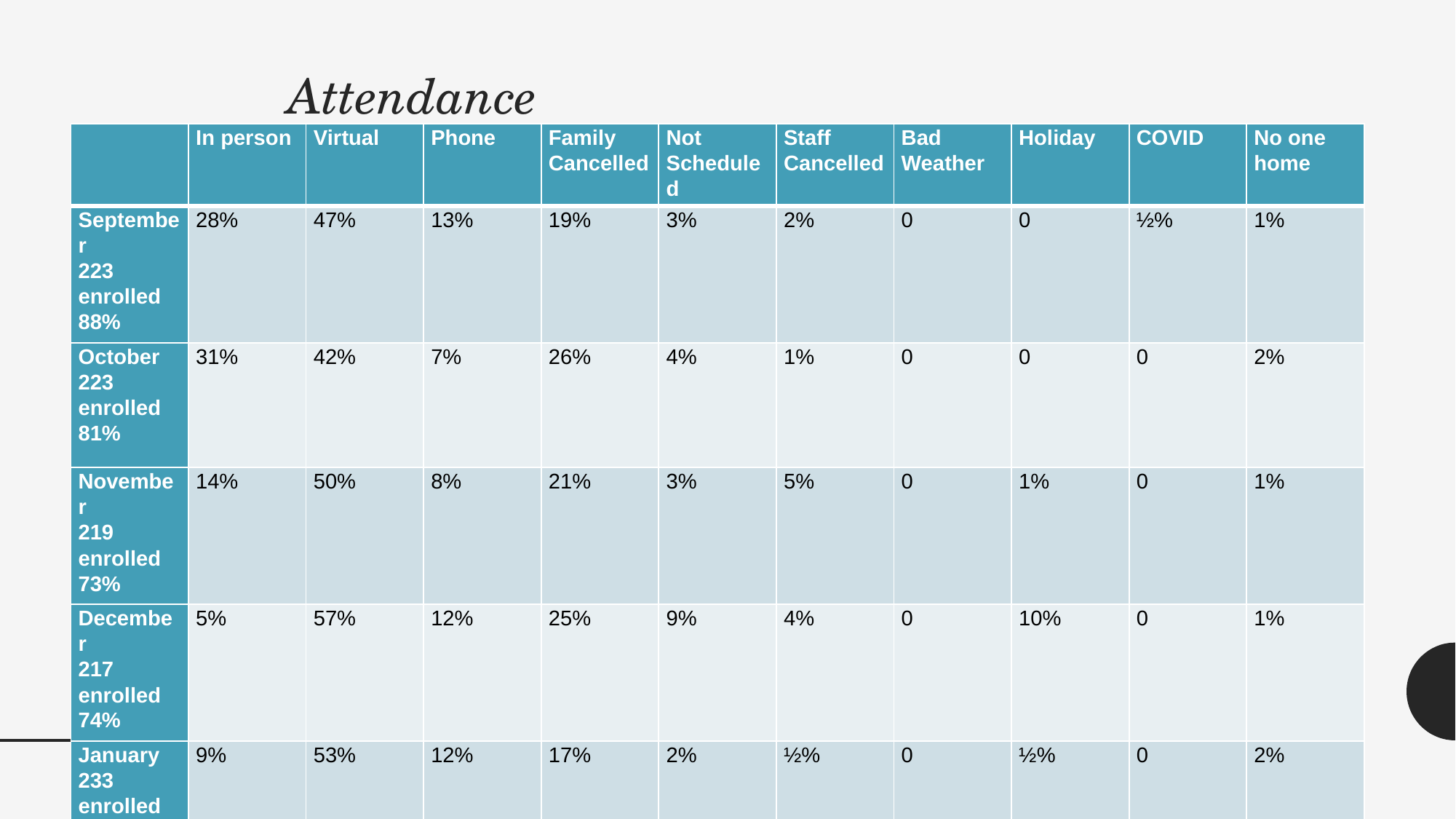

# Attendance
Attendance:  2020-21 – 245 families for full enrollment
|  | In person | Virtual | Phone | Family Cancelled | Not Scheduled | Staff Cancelled | Bad Weather | Holiday | COVID | No one home |
| --- | --- | --- | --- | --- | --- | --- | --- | --- | --- | --- |
| September 223 enrolled 88% | 28% | 47% | 13% | 19% | 3% | 2% | 0 | 0 | ½% | 1% |
| October 223 enrolled 81% | 31% | 42% | 7% | 26% | 4% | 1% | 0 | 0 | 0 | 2% |
| November 219 enrolled 73% | 14% | 50% | 8% | 21% | 3% | 5% | 0 | 1% | 0 | 1% |
| December 217 enrolled 74% | 5% | 57% | 12% | 25% | 9% | 4% | 0 | 10% | 0 | 1% |
| January 233 enrolled 75% | 9% | 53% | 12% | 17% | 2% | ½% | 0 | ½% | 0 | 2% |